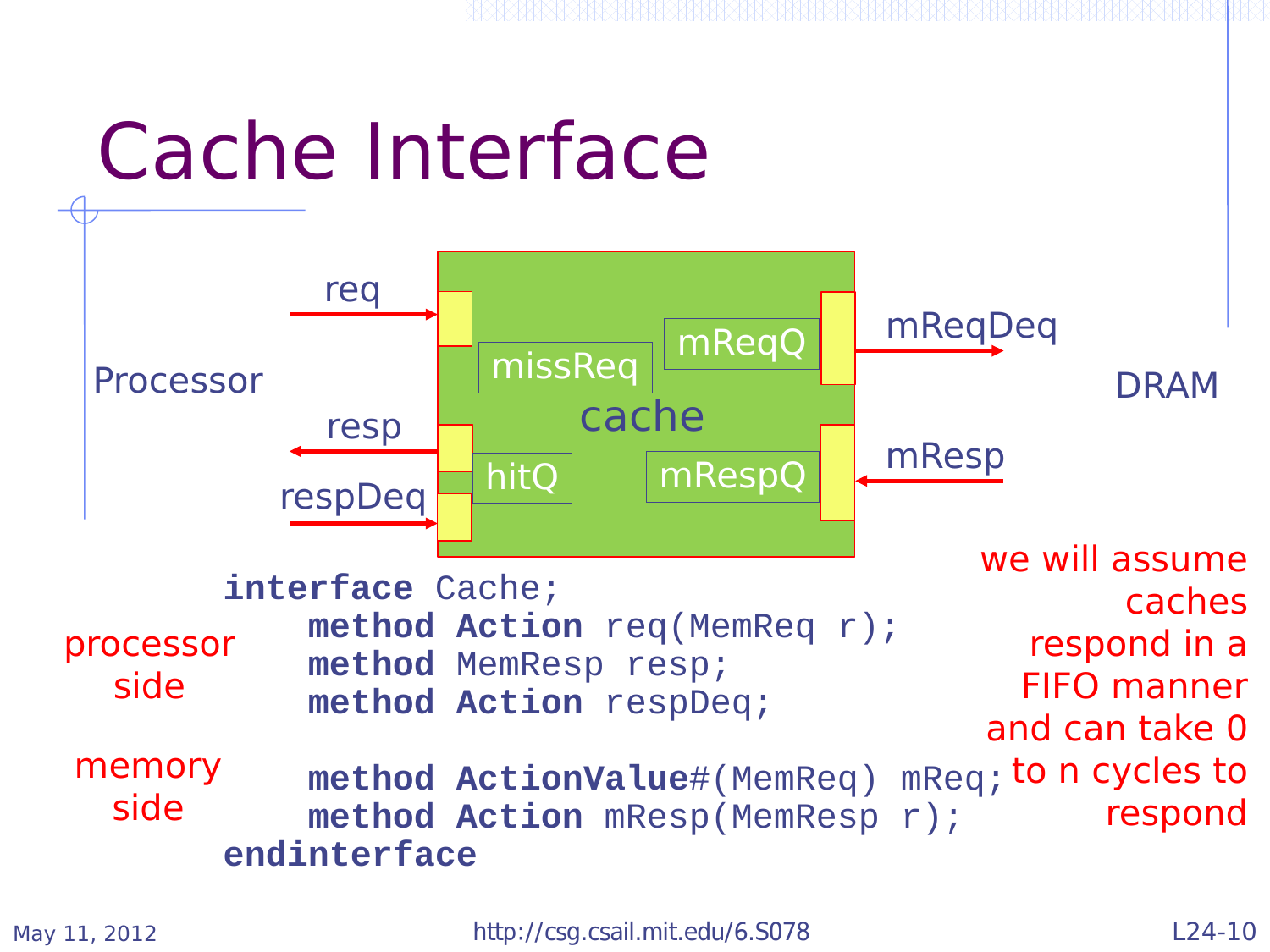

# Cache Interface

req

mReqDeq
mReqQ
missReq
Processor
DRAM
cache
resp

mResp
mRespQ
hitQ
respDeq

we will assume caches respond in a FIFO manner and can take 0 to n cycles to respond
interface Cache;
    method Action req(MemReq r);
    method MemResp resp;
    method Action respDeq;
    method ActionValue#(MemReq) mReq;
    method Action mResp(MemResp r);
endinterface
processor side
memory side
May 11, 2012
http://csg.csail.mit.edu/6.S078
L24-10